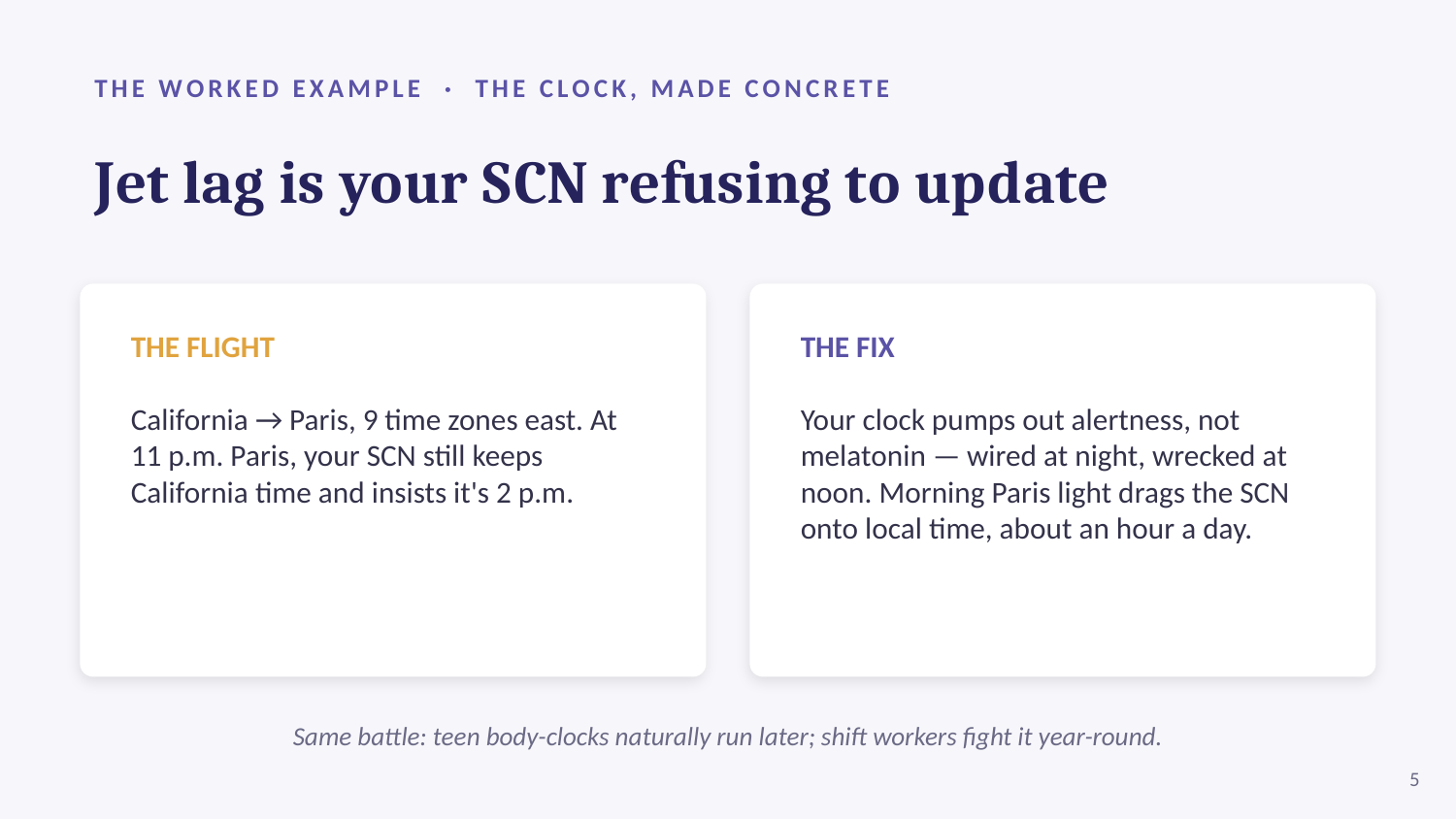

THE WORKED EXAMPLE  ·  THE CLOCK, MADE CONCRETE
Jet lag is your SCN refusing to update

THE FLIGHT

California → Paris, 9 time zones east. At 11 p.m. Paris, your SCN still keeps California time and insists it's 2 p.m.
THE FIX

Your clock pumps out alertness, not melatonin — wired at night, wrecked at noon. Morning Paris light drags the SCN onto local time, about an hour a day.
Same battle: teen body-clocks naturally run later; shift workers fight it year-round.
5